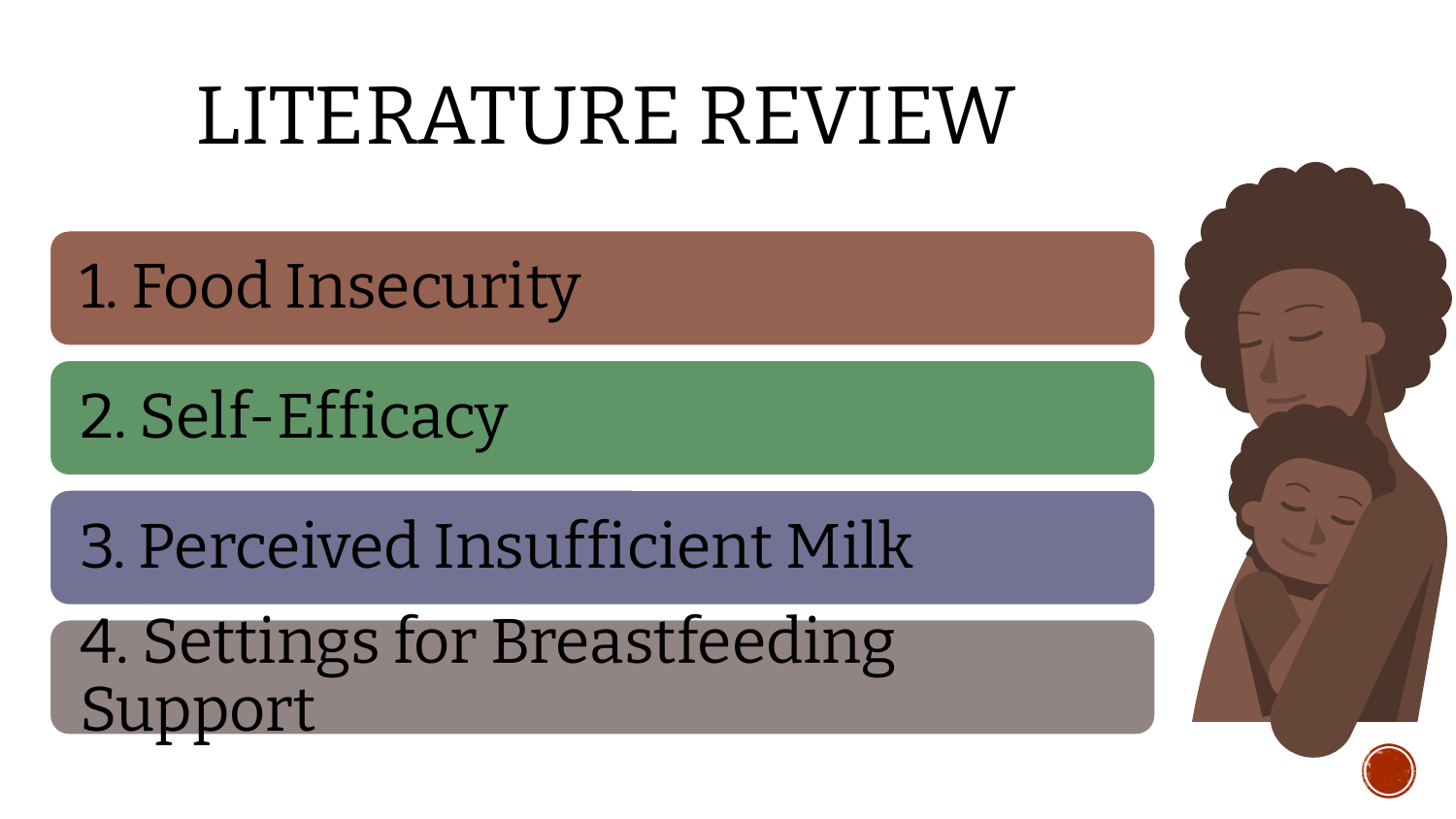

# Literature Review

1. Food Insecurity
2. Self-Efficacy
3. Perceived Insufficient Milk
4. Settings for Breastfeeding Support